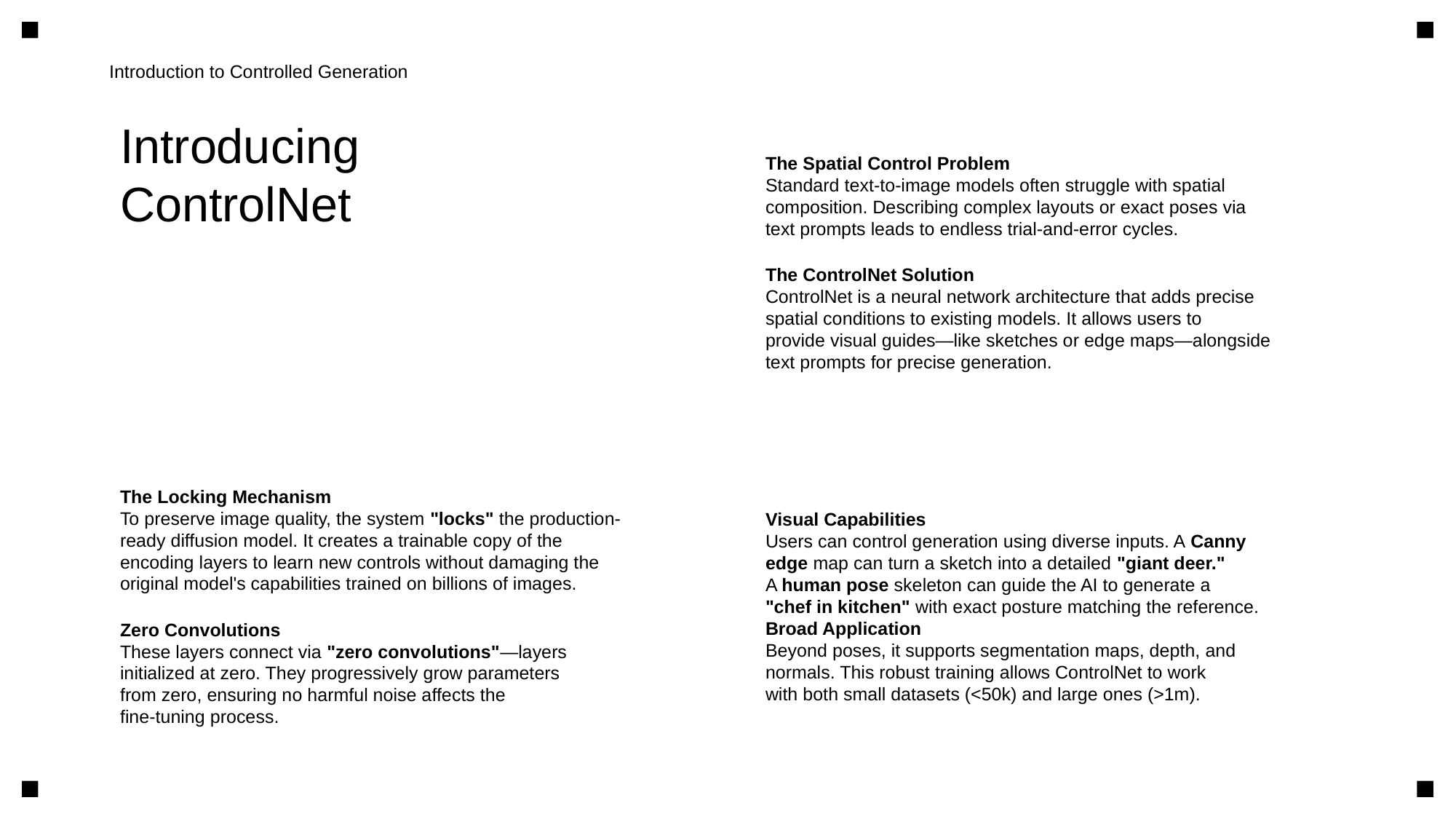

Introduction to Controlled Generation
Introducing
ControlNet
The Spatial Control Problem
Standard text-to-image models often struggle with spatial
composition. Describing complex layouts or exact poses via
text prompts leads to endless trial-and-error cycles.
The ControlNet Solution
ControlNet is a neural network architecture that adds precise
spatial conditions to existing models. It allows users to
provide visual guides—like sketches or edge maps—alongside
text prompts for precise generation.
The Locking Mechanism
To preserve image quality, the system "locks" the production-
ready diffusion model. It creates a trainable copy of the
encoding layers to learn new controls without damaging the
original model's capabilities trained on billions of images.
Zero Convolutions
These layers connect via "zero convolutions"—layers
initialized at zero. They progressively grow parameters
from zero, ensuring no harmful noise affects the
fine-tuning process.
Visual Capabilities
Users can control generation using diverse inputs. A Canny
edge map can turn a sketch into a detailed "giant deer."
A human pose skeleton can guide the AI to generate a
"chef in kitchen" with exact posture matching the reference.
Broad Application
Beyond poses, it supports segmentation maps, depth, and
normals. This robust training allows ControlNet to work
with both small datasets (<50k) and large ones (>1m).